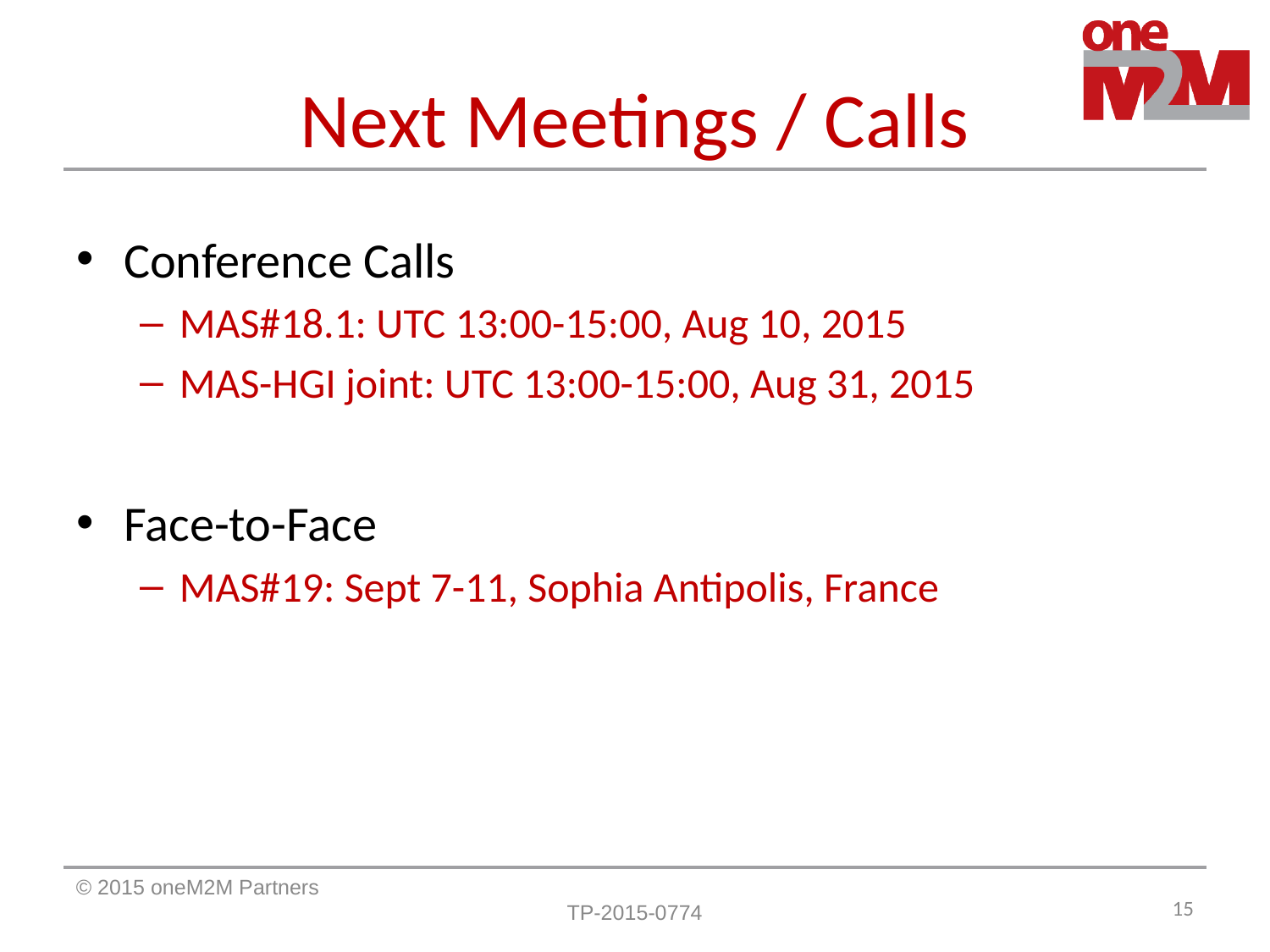

# Next Meetings / Calls
Conference Calls
MAS#18.1: UTC 13:00-15:00, Aug 10, 2015
MAS-HGI joint: UTC 13:00-15:00, Aug 31, 2015

Face-to-Face
MAS#19: Sept 7-11, Sophia Antipolis, France
15